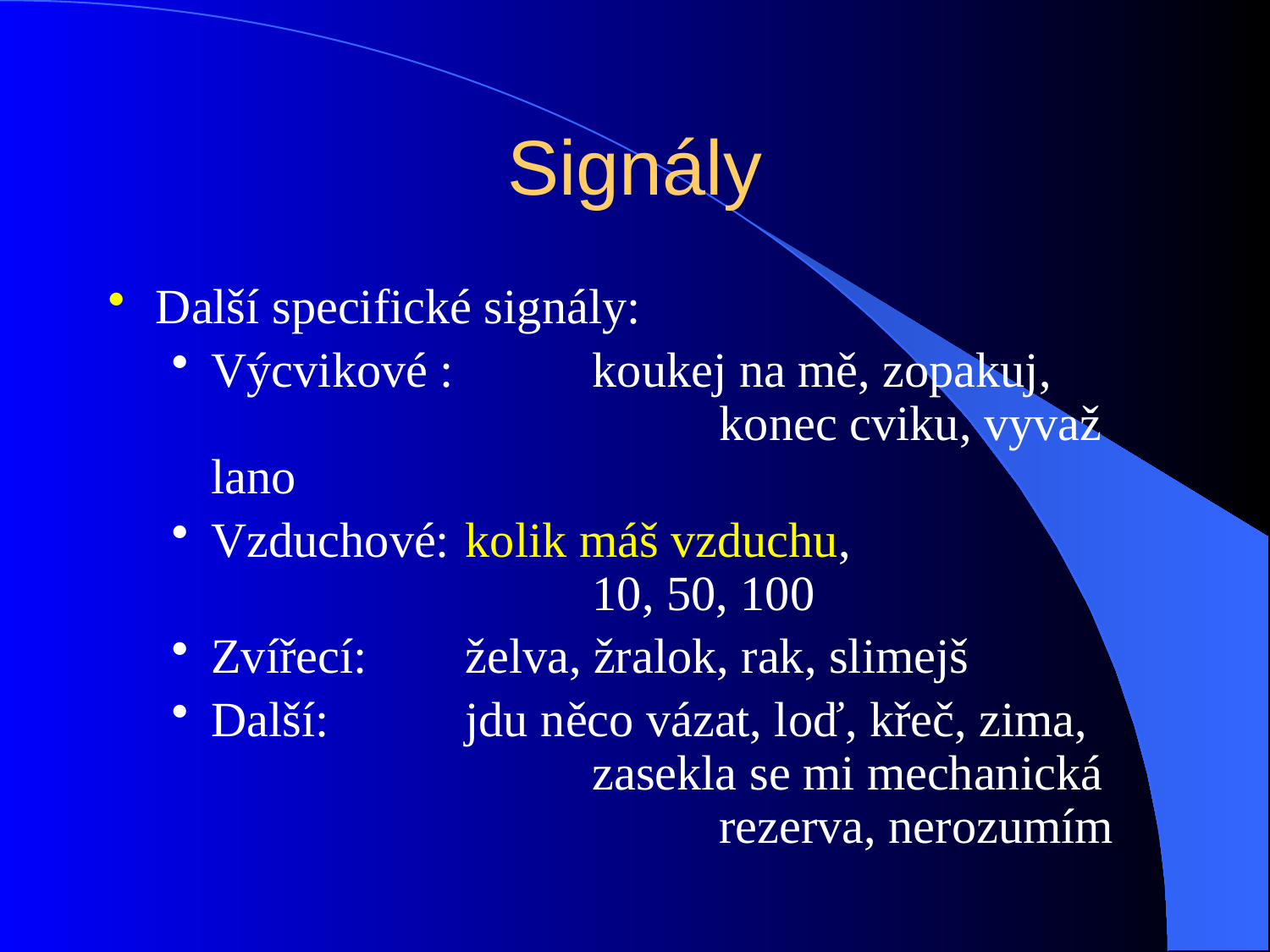

# Signály
Další specifické signály:
Výcvikové : 	koukej na mě, zopakuj, 					konec cviku, vyvaž lano
Vzduchové:	kolik máš vzduchu, 					10, 50, 100
Zvířecí:	želva, žralok, rak, slimejš
Další:		jdu něco vázat, loď, křeč, zima, 				zasekla se mi mechanická 				rezerva, nerozumím